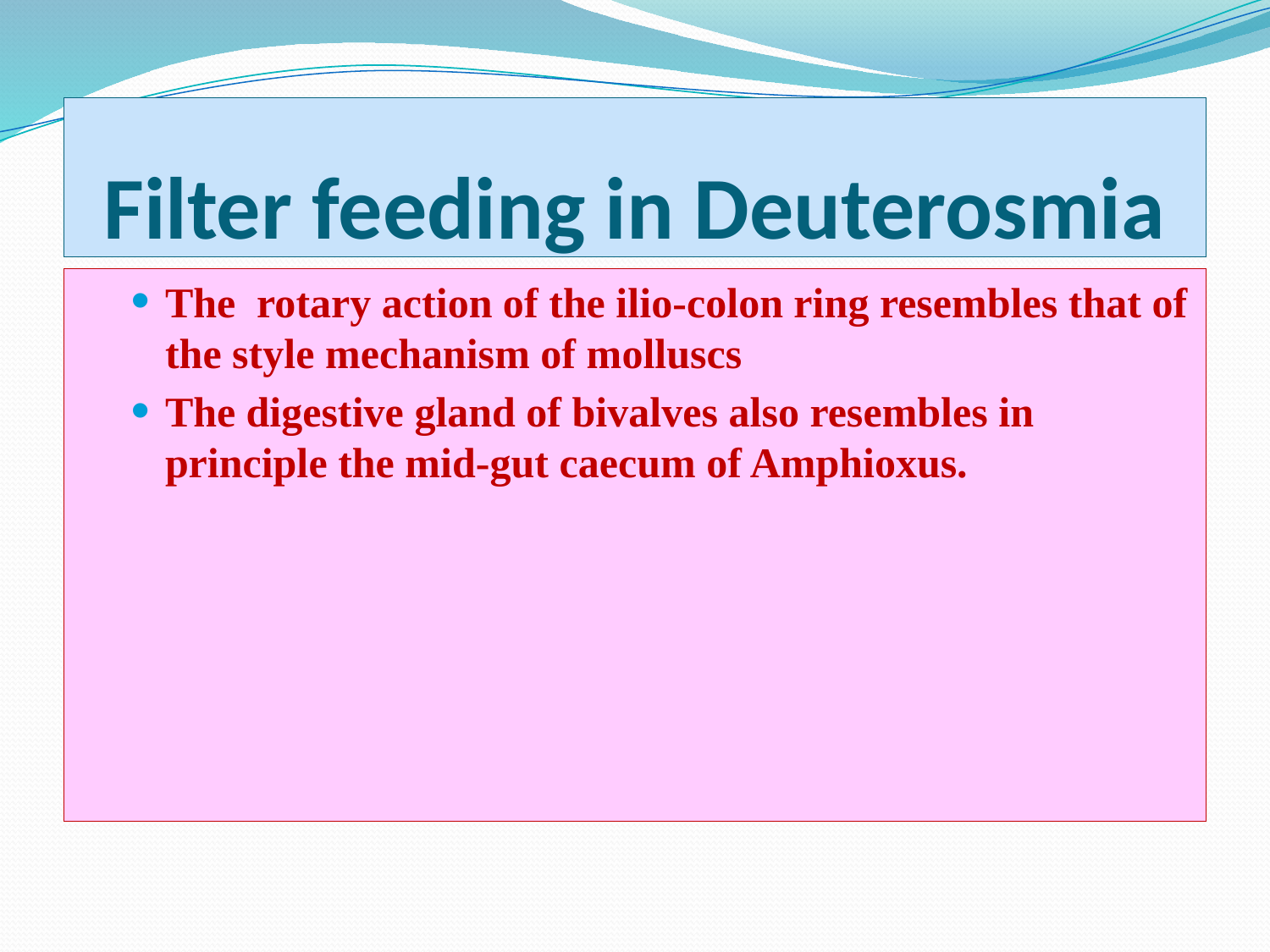

# Filter feeding in Deuterosmia
The  rotary action of the ilio-colon ring resembles that of the style mechanism of molluscs
The digestive gland of bivalves also resembles in principle the mid-gut caecum of Amphioxus.